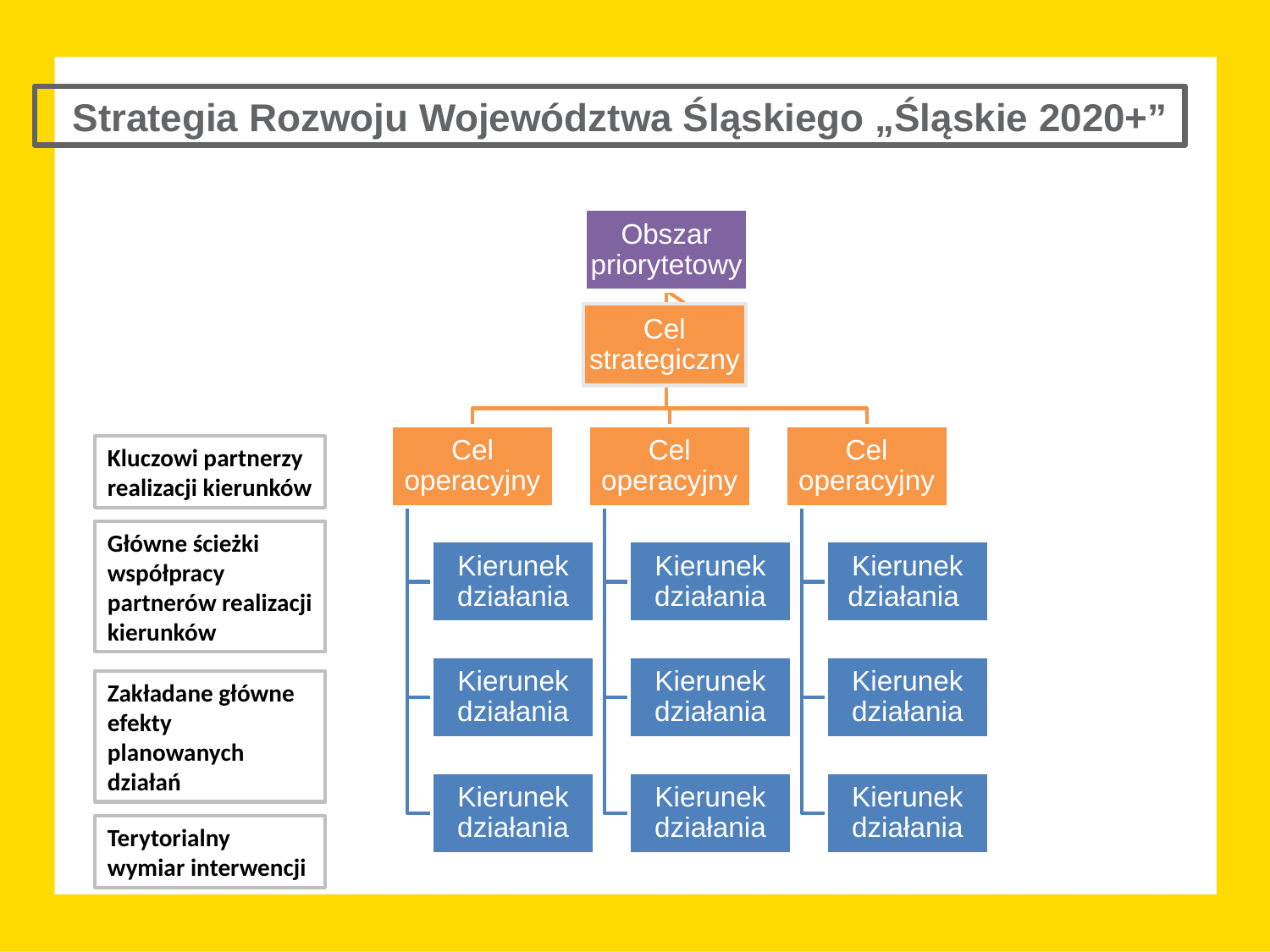

Strategia Rozwoju Województwa Śląskiego „Śląskie 2020+”
Obszar priorytetowy
Cel operacyjny
Kierunek działania
Kierunek działania
Kierunek działania
Cel operacyjny
Kierunek działania
Kierunek działania
Kierunek działania
Cel operacyjny
Kierunek działania
Kierunek działania
Kierunek działania
Cel strategiczny

Kluczowi partnerzy realizacji kierunków
Główne ścieżki współpracy partnerów realizacji kierunków
Zakładane główne efekty planowanych działań
Terytorialny wymiar interwencji